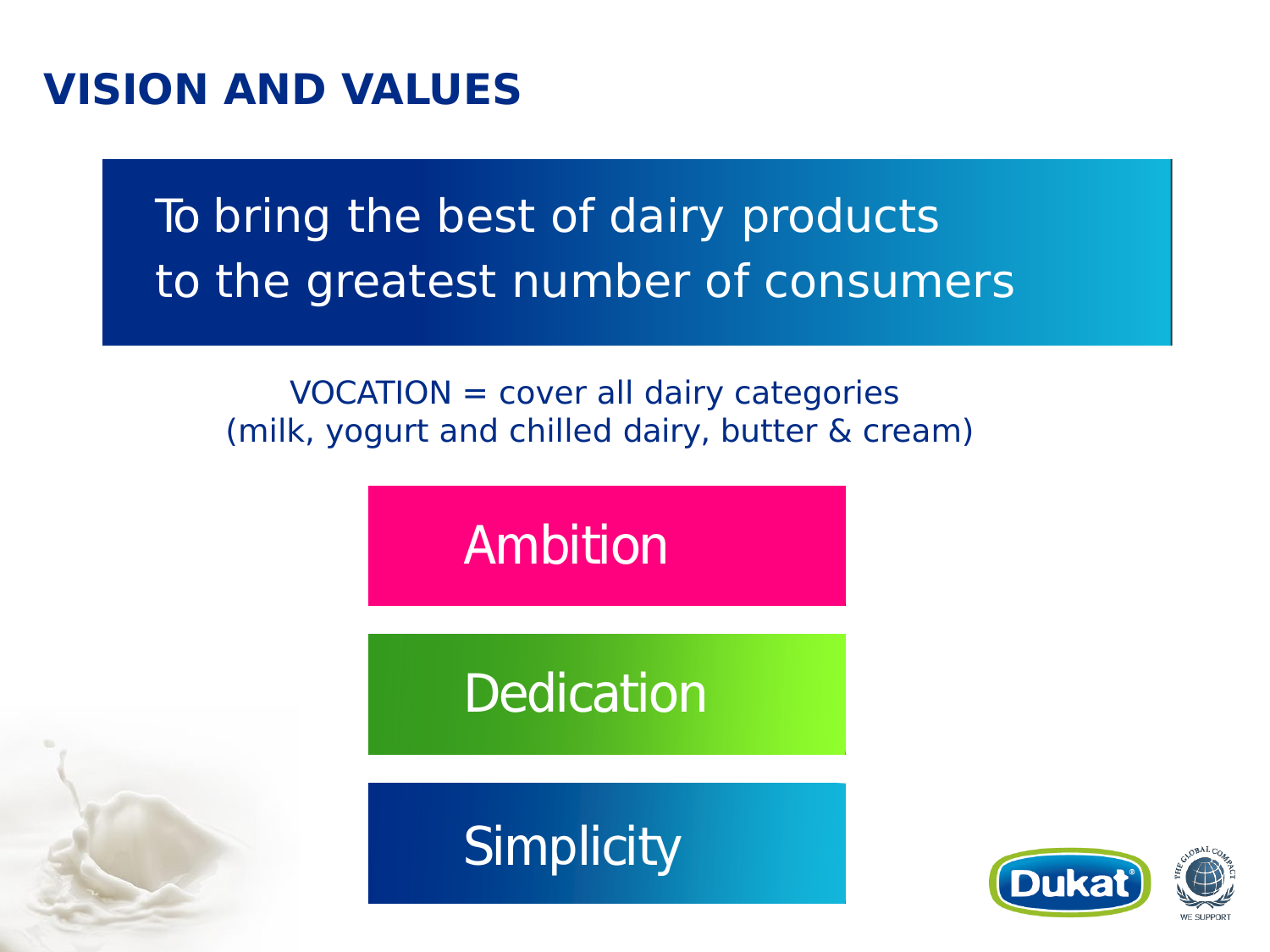

VISION AND VALUES

# To bring the best of dairy products
to the greatest number of consumers
VOCATION = cover all dairy categories  (milk, yogurt and chilled dairy, butter & cream)

Ambition

Dedication

Simplicity